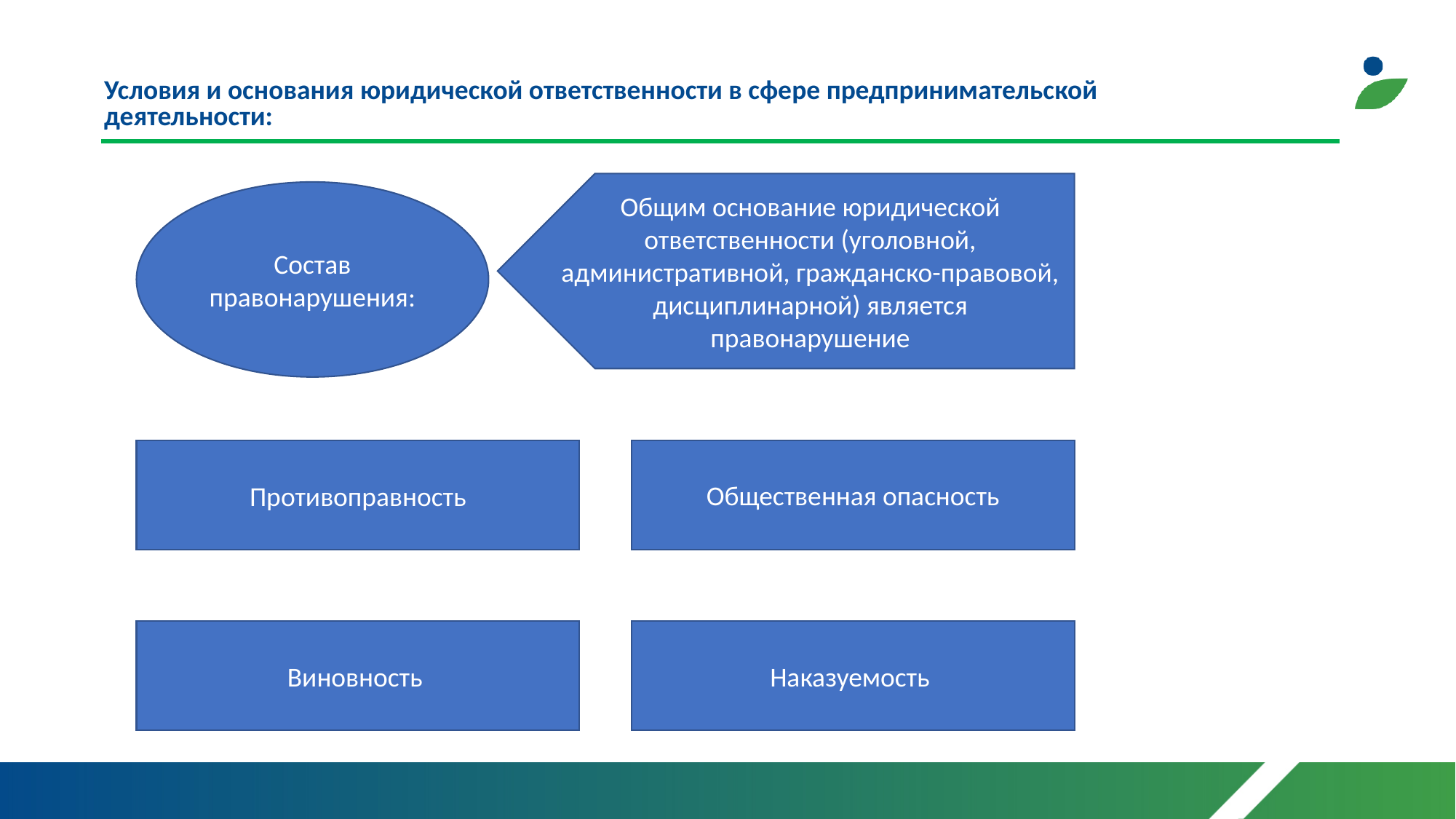

Условия и основания юридической ответственности в сфере предпринимательской деятельности:

Общим основание юридической ответственности (уголовной, административной, гражданско-правовой, дисциплинарной) является правонарушение
Состав правонарушения:
Общественная опасность
Противоправность
Виновность
Наказуемость